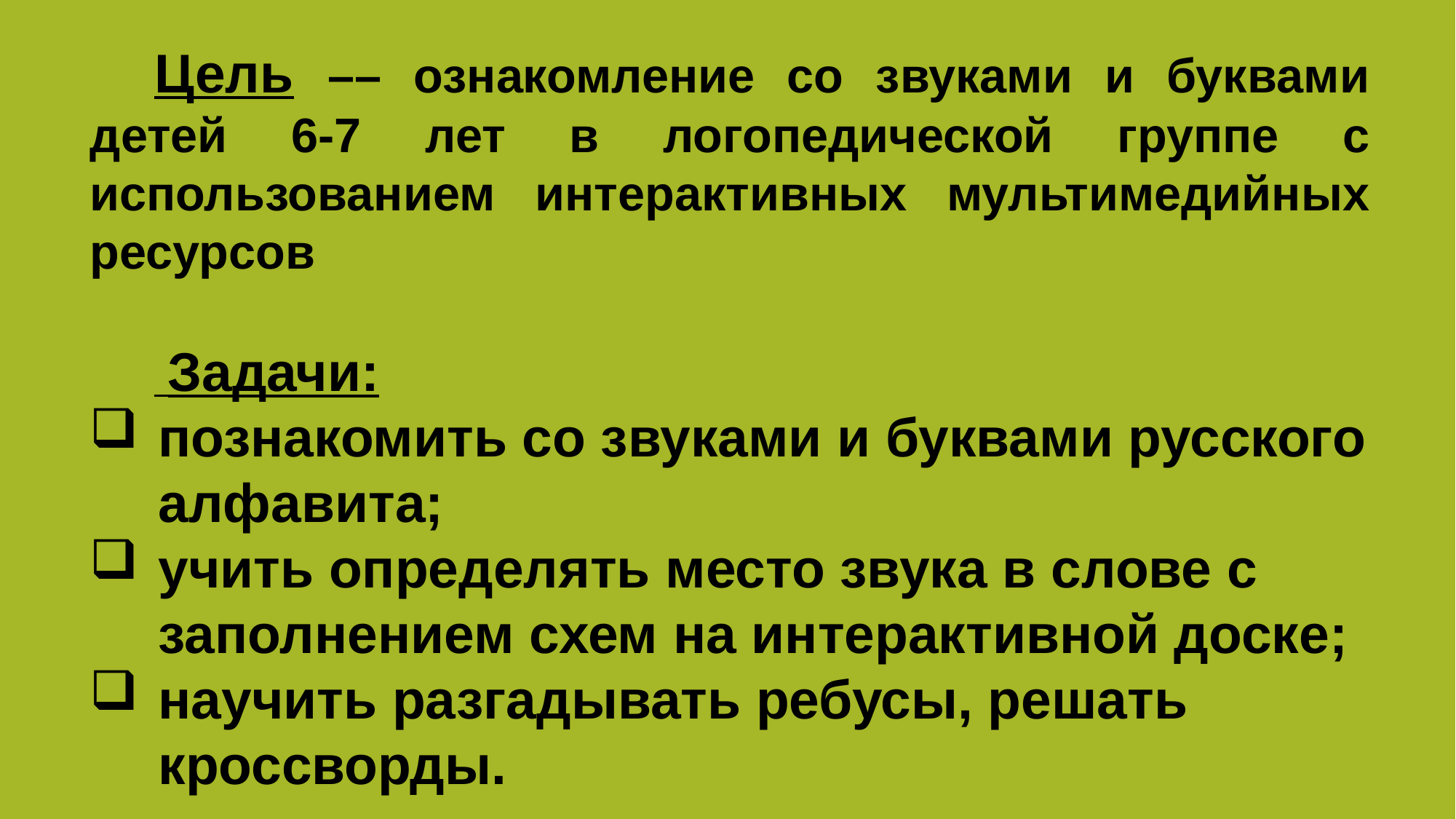

Цель –– ознакомление со звуками и буквами детей 6-7 лет в логопедической группе с использованием интерактивных мультимедийных ресурсов

 Задачи:
познакомить со звуками и буквами русского алфавита;
учить определять место звука в слове с заполнением схем на интерактивной доске;
научить разгадывать ребусы, решать кроссворды.